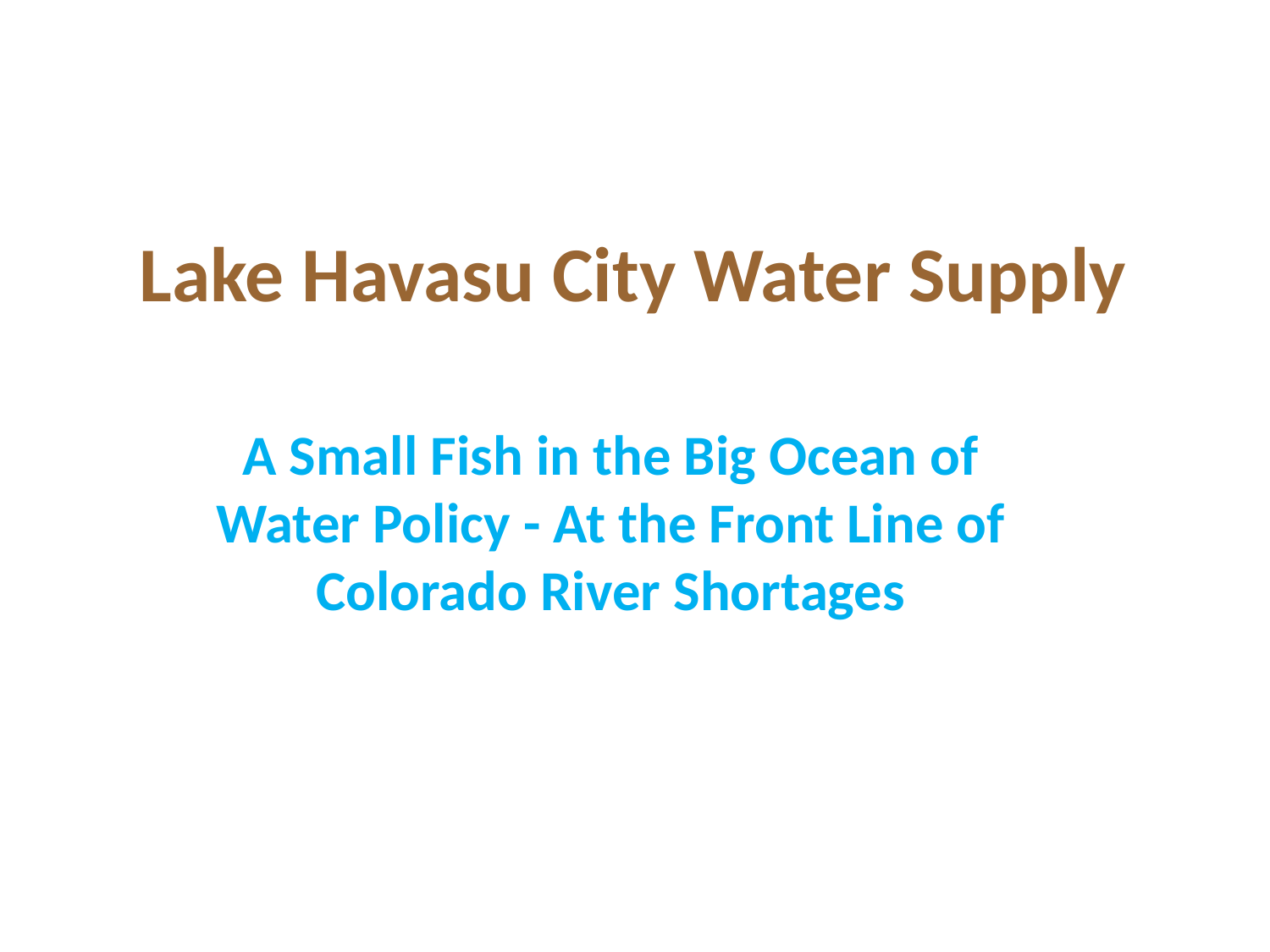

# Lake Havasu City Water Supply
A Small Fish in the Big Ocean of Water Policy - At the Front Line of Colorado River Shortages